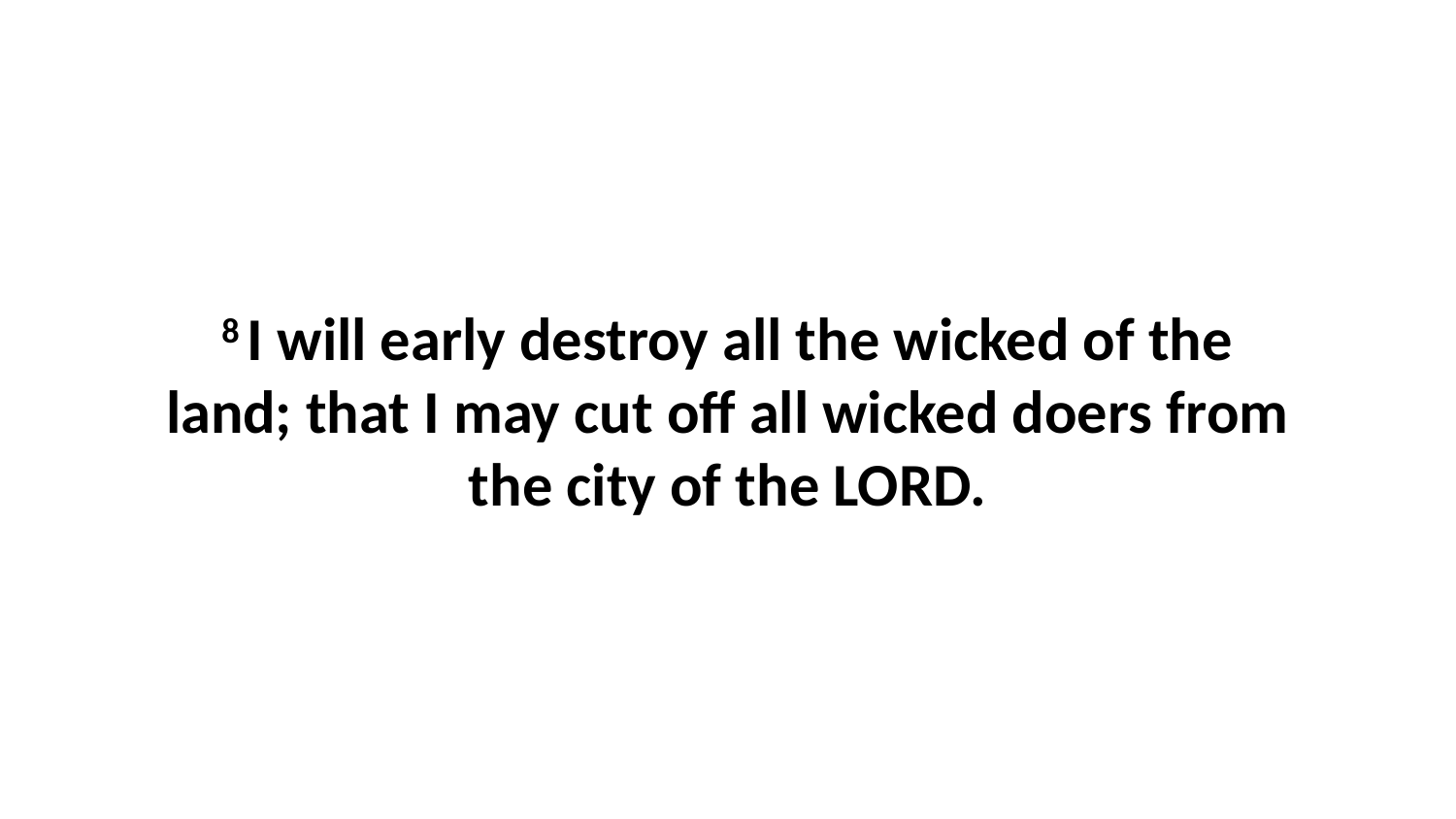

8 I will early destroy all the wicked of the land; that I may cut off all wicked doers from the city of the LORD.